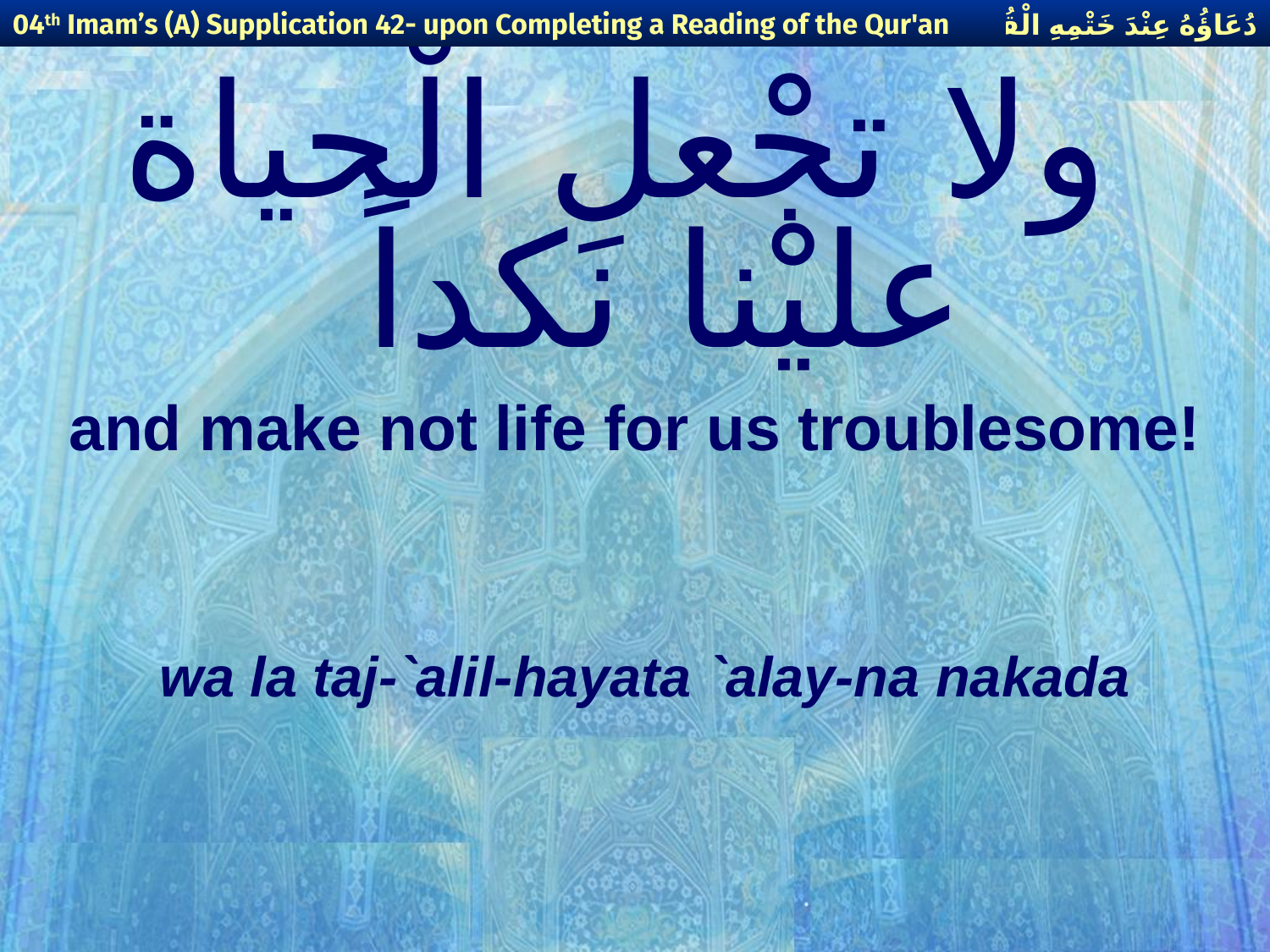

دُعَاؤُهُ عِنْدَ خَتْمِهِ الْقُرْآنَ
04th Imam’s (A) Supplication 42- upon Completing a Reading of the Qur'an
# ولا تجْعلِ الْحياة عليْنا نكداً
and make not life for us troublesome!
wa la taj-`alil-hayata `alay-na nakada